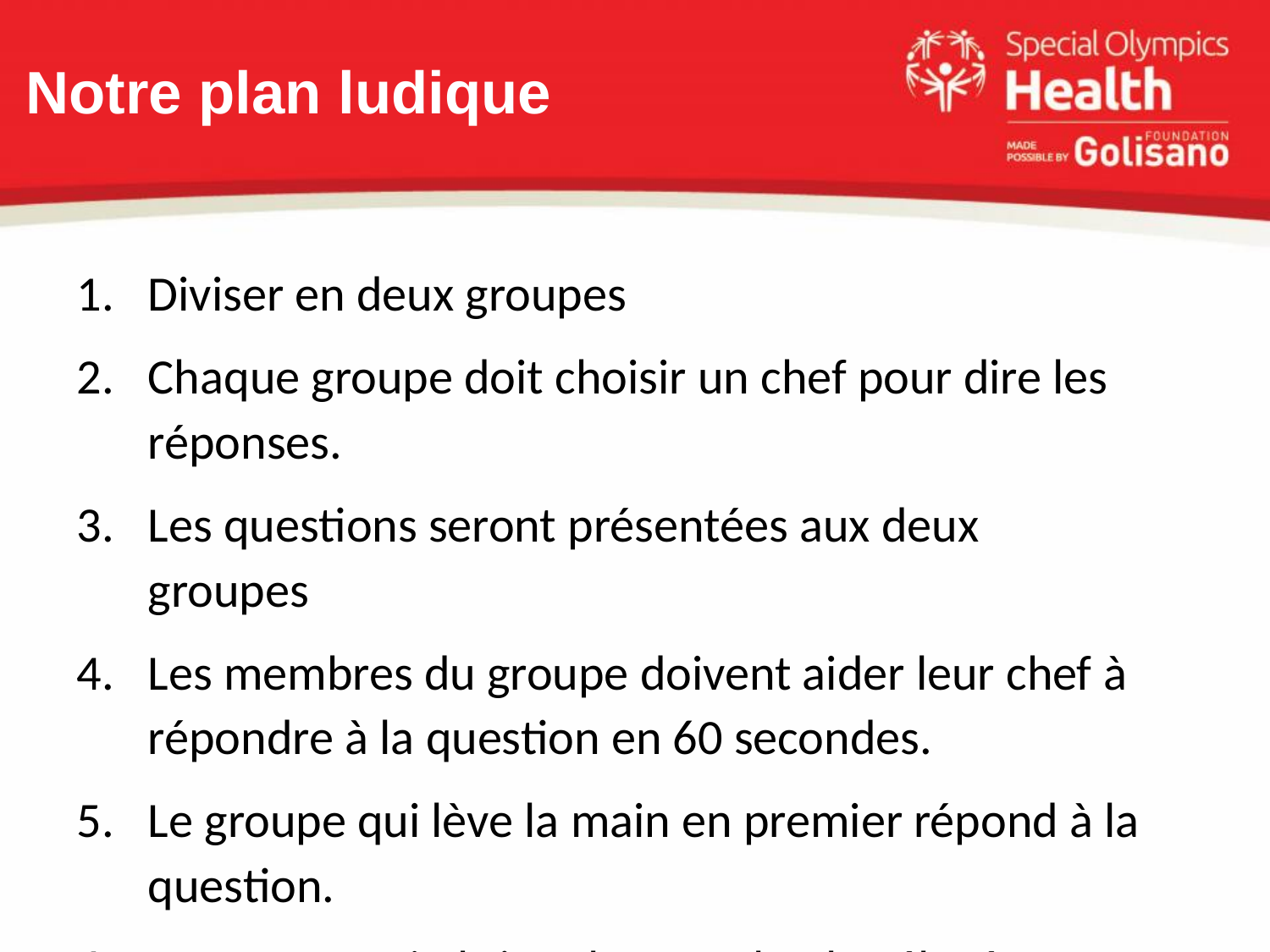

Notre plan ludique
Diviser en deux groupes
Chaque groupe doit choisir un chef pour dire les réponses.
Les questions seront présentées aux deux groupes
Les membres du groupe doivent aider leur chef à répondre à la question en 60 secondes.
Le groupe qui lève la main en premier répond à la question.
Le groupe qui obtient le score le plus élevé gagne